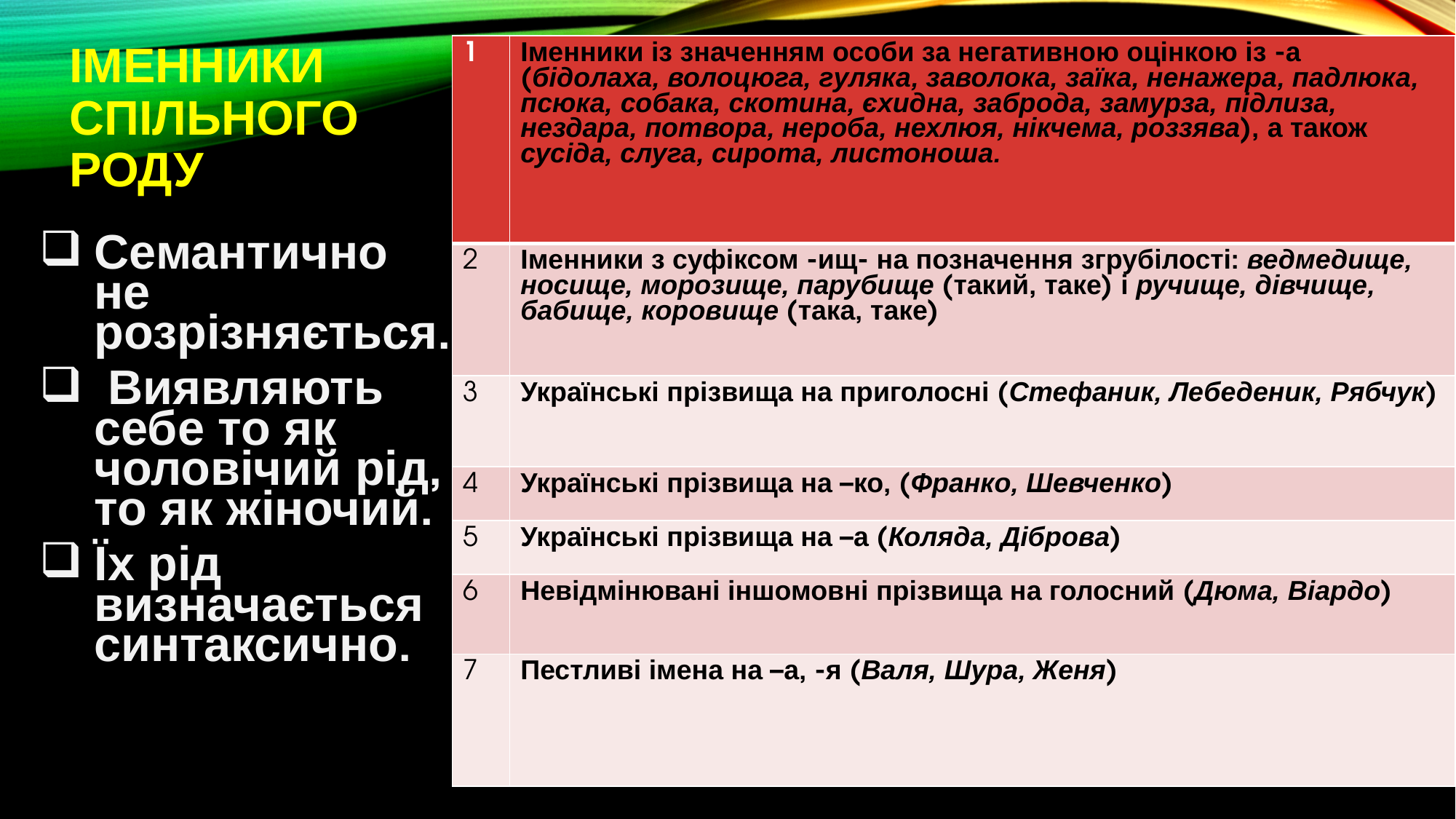

# Іменники спільного роду
| 1 | Іменники із значенням особи за негативною оцінкою із -а (бідолаха, волоцюга, гуляка, заволока, заїка, ненажера, падлюка, псюка, собака, скотина, єхидна, заброда, замурза, підлиза, нездара, потвора, нероба, нехлюя, нікчема, роззява), а також сусіда, слуга, сирота, листоноша. |
| --- | --- |
| 2 | Іменники з суфіксом -ищ- на позначення згрубілості: ведмедище, носище, морозище, парубище (такий, таке) і ручище, дівчище, бабище, коровище (така, таке) |
| 3 | Українські прізвища на приголосні (Стефаник, Лебеденик, Рябчук) |
| 4 | Українські прізвища на –ко, (Франко, Шевченко) |
| 5 | Українські прізвища на –а (Коляда, Діброва) |
| 6 | Невідмінювані іншомовні прізвища на голосний (Дюма, Віардо) |
| 7 | Пестливі імена на –а, -я (Валя, Шура, Женя) |
Семантично не розрізняється.
 Виявляють себе то як чоловічий рід, то як жіночий.
Їх рід визначається синтаксично.